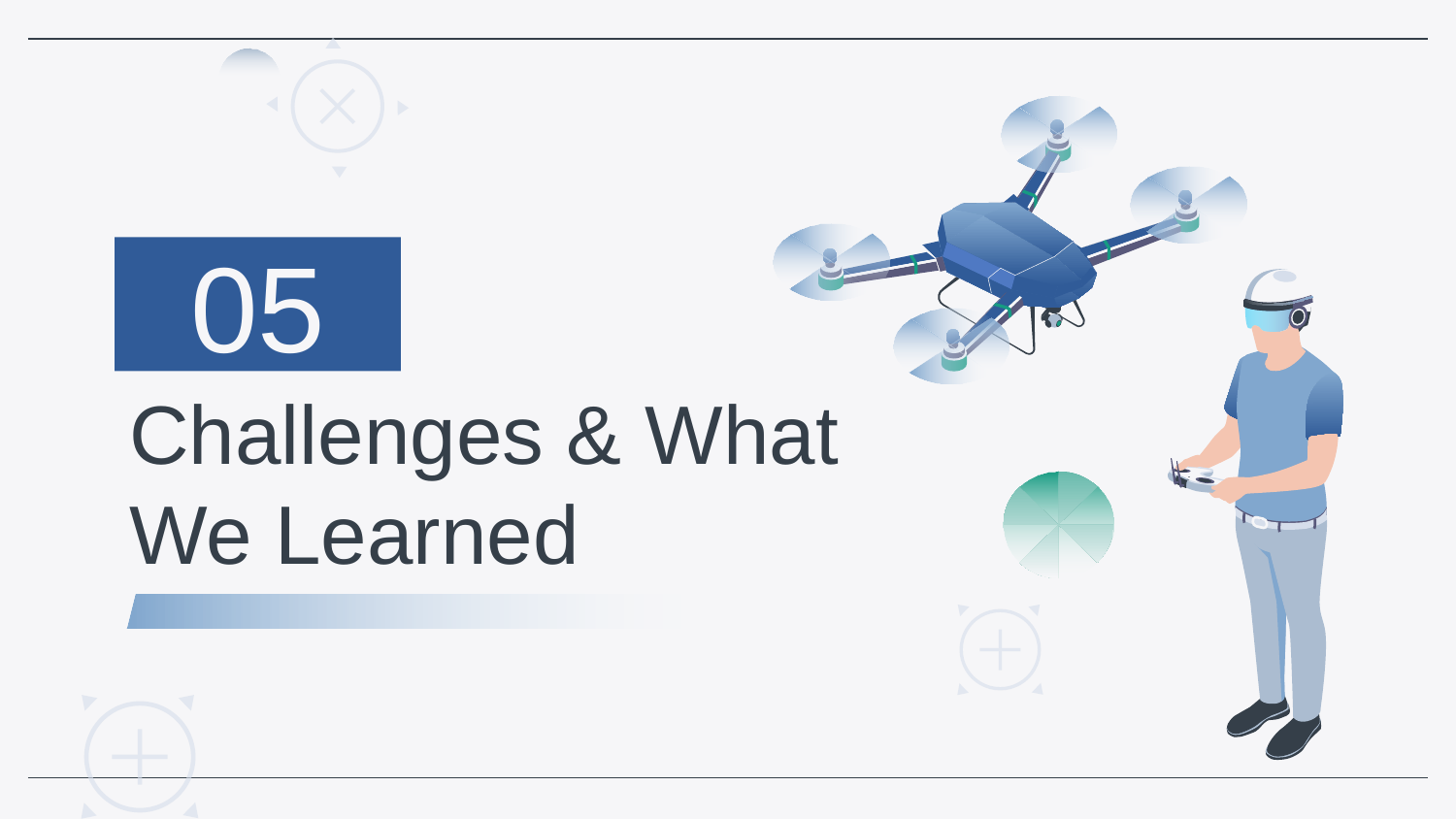

05

# Challenges & What We Learned